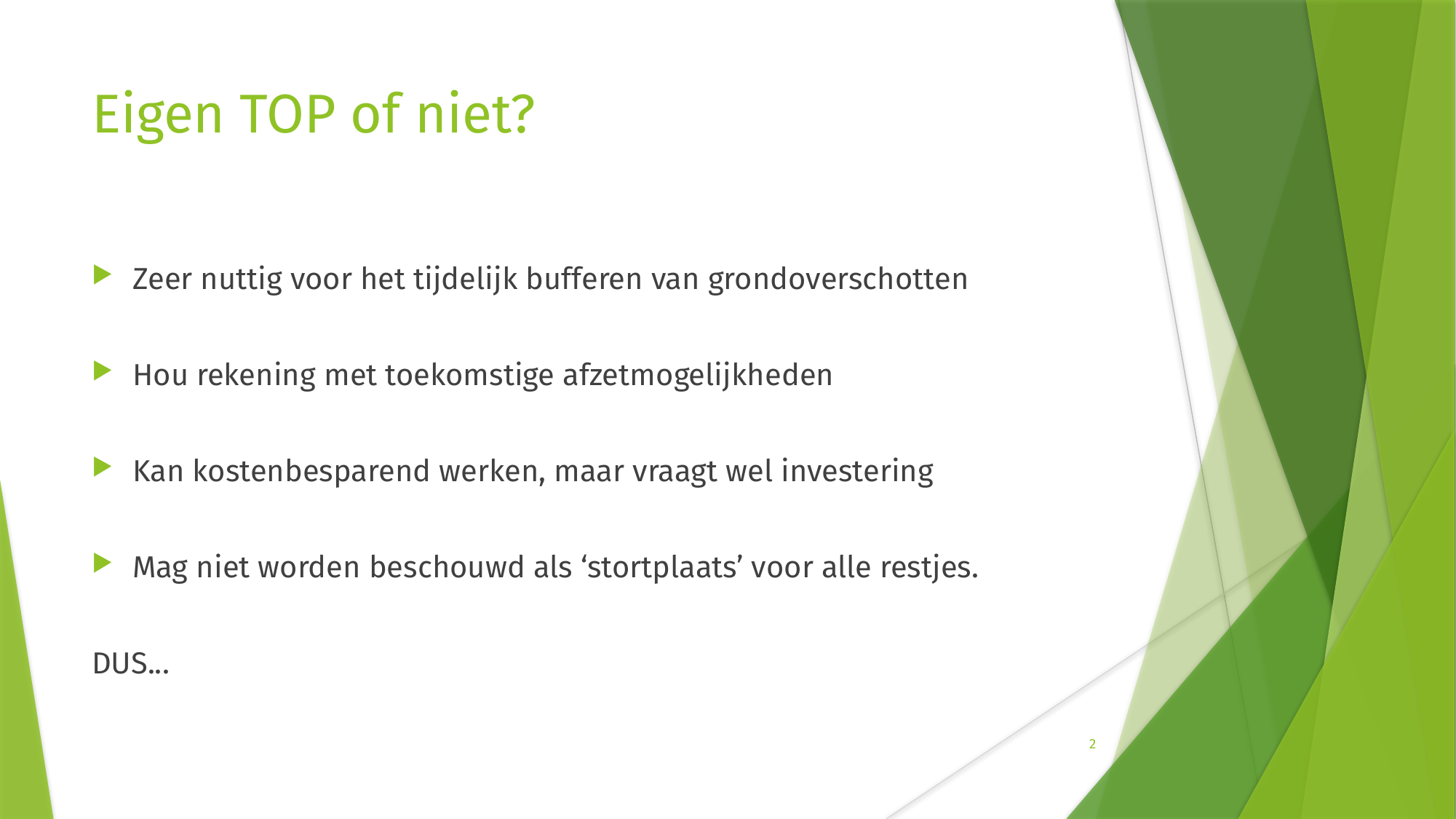

# Eigen TOP of niet?
Zeer nuttig voor het tijdelijk bufferen van grondoverschotten

Hou rekening met toekomstige afzetmogelijkheden

Kan kostenbesparend werken, maar vraagt wel investering

Mag niet worden beschouwd als ‘stortplaats’ voor alle restjes.

DUS...
2